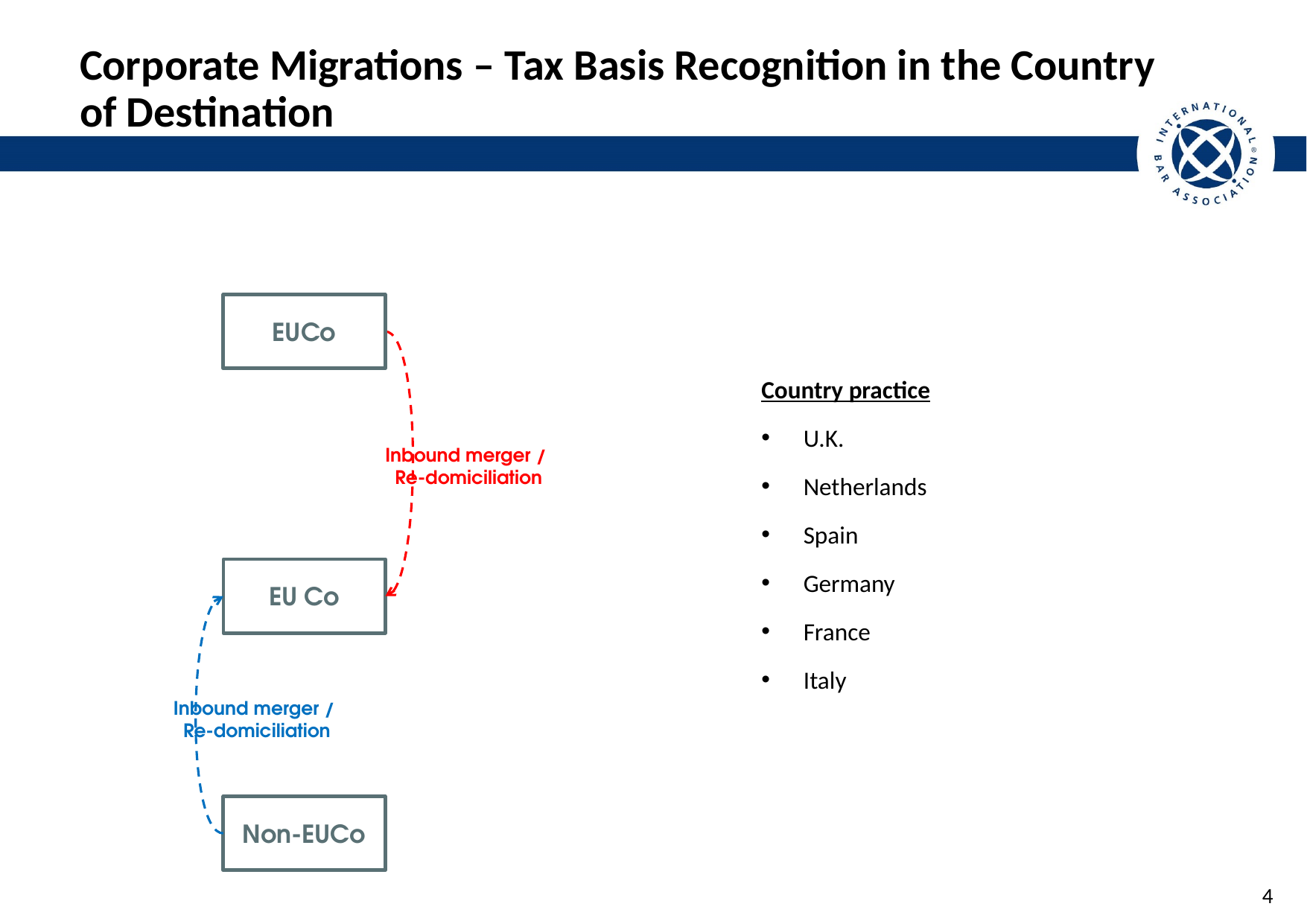

# Corporate Migrations – Tax Basis Recognition in the Country of Destination
EUCo
Country practice
U.K.
Netherlands
Spain
Germany
France
Italy
Inbound merger /
Re-domiciliation
EU Co
Inbound merger /
Re-domiciliation
Non-EUCo
4